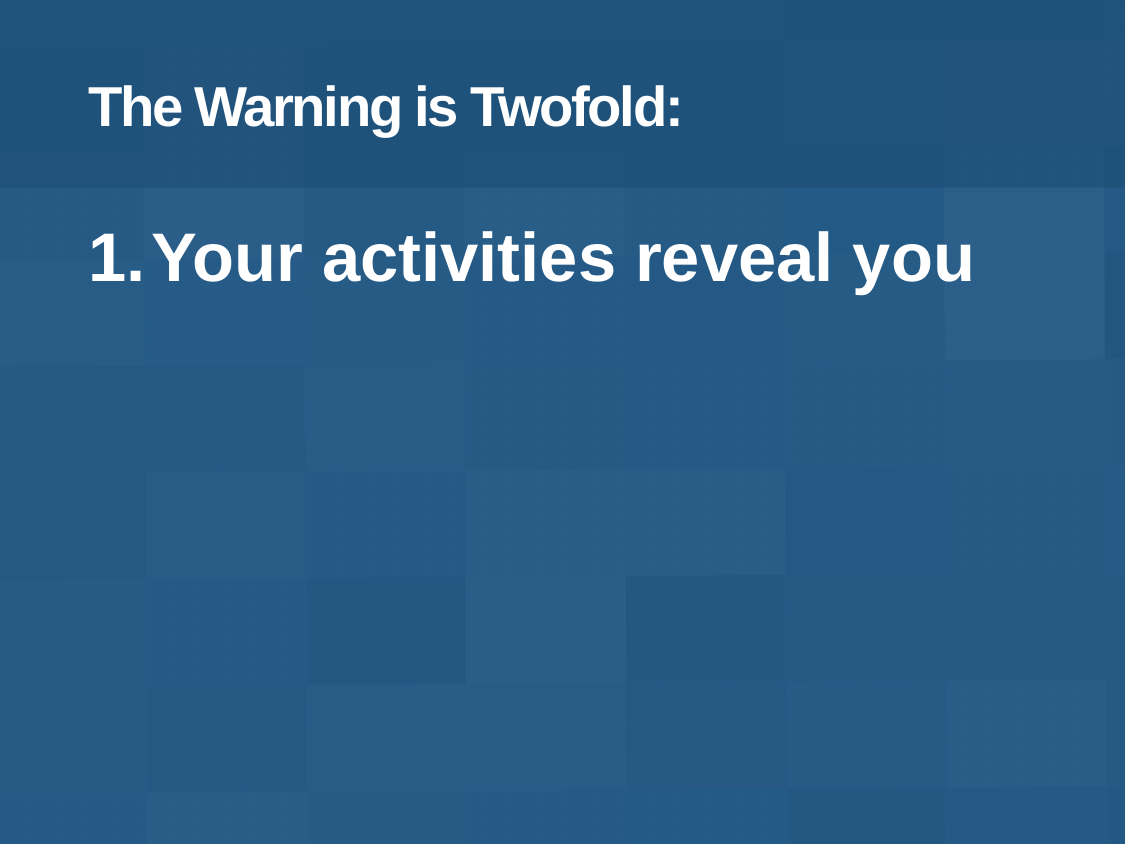

# The Warning is Twofold:
Your activities reveal you